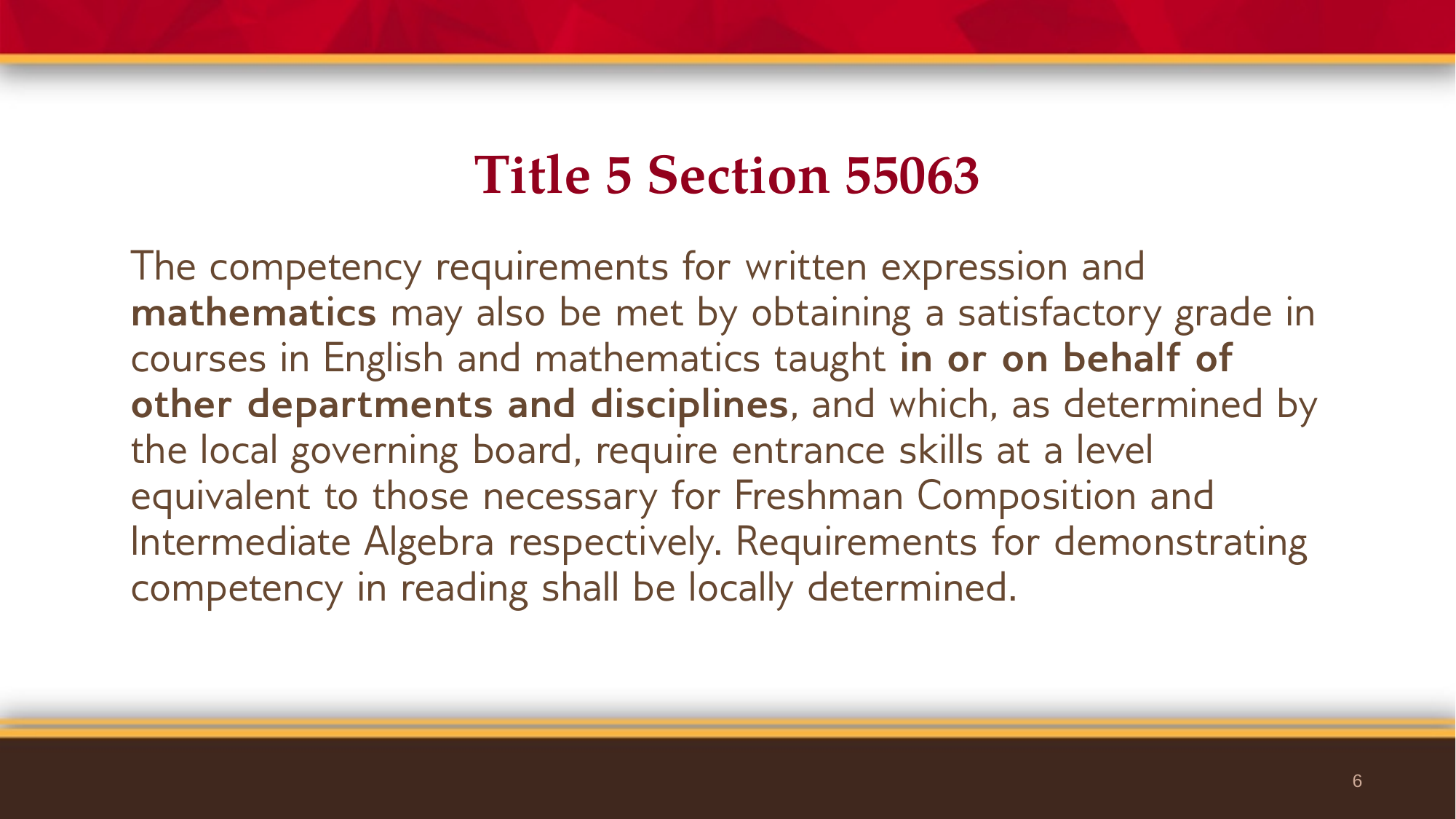

# Title 5 Section 55063
The competency requirements for written expression and mathematics may also be met by obtaining a satisfactory grade in courses in English and mathematics taught in or on behalf of other departments and disciplines, and which, as determined by the local governing board, require entrance skills at a level equivalent to those necessary for Freshman Composition and Intermediate Algebra respectively. Requirements for demonstrating competency in reading shall be locally determined.